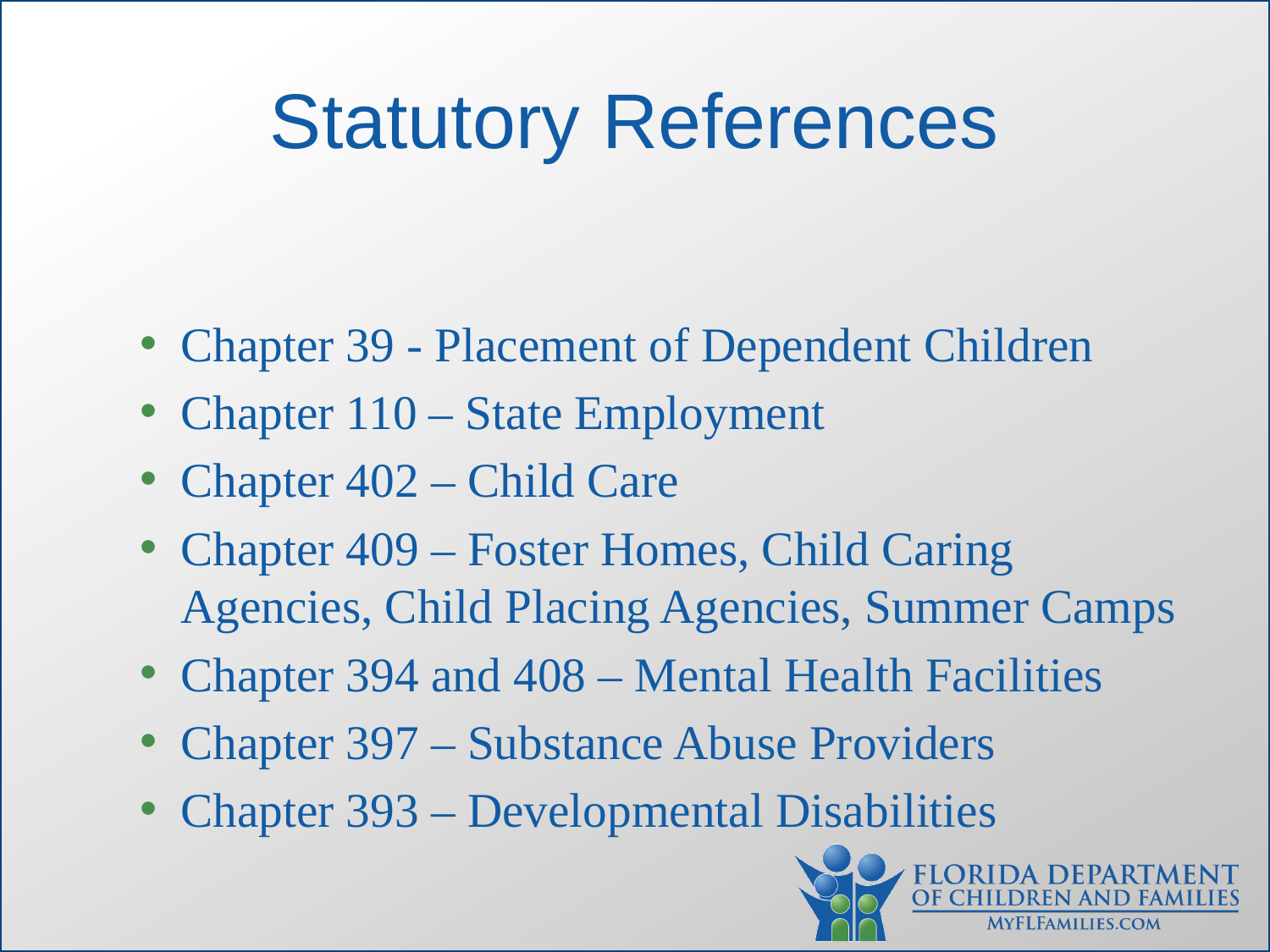

# Statutory References
Chapter 39 - Placement of Dependent Children
Chapter 110 – State Employment
Chapter 402 – Child Care
Chapter 409 – Foster Homes, Child Caring Agencies, Child Placing Agencies, Summer Camps
Chapter 394 and 408 – Mental Health Facilities
Chapter 397 – Substance Abuse Providers
Chapter 393 – Developmental Disabilities